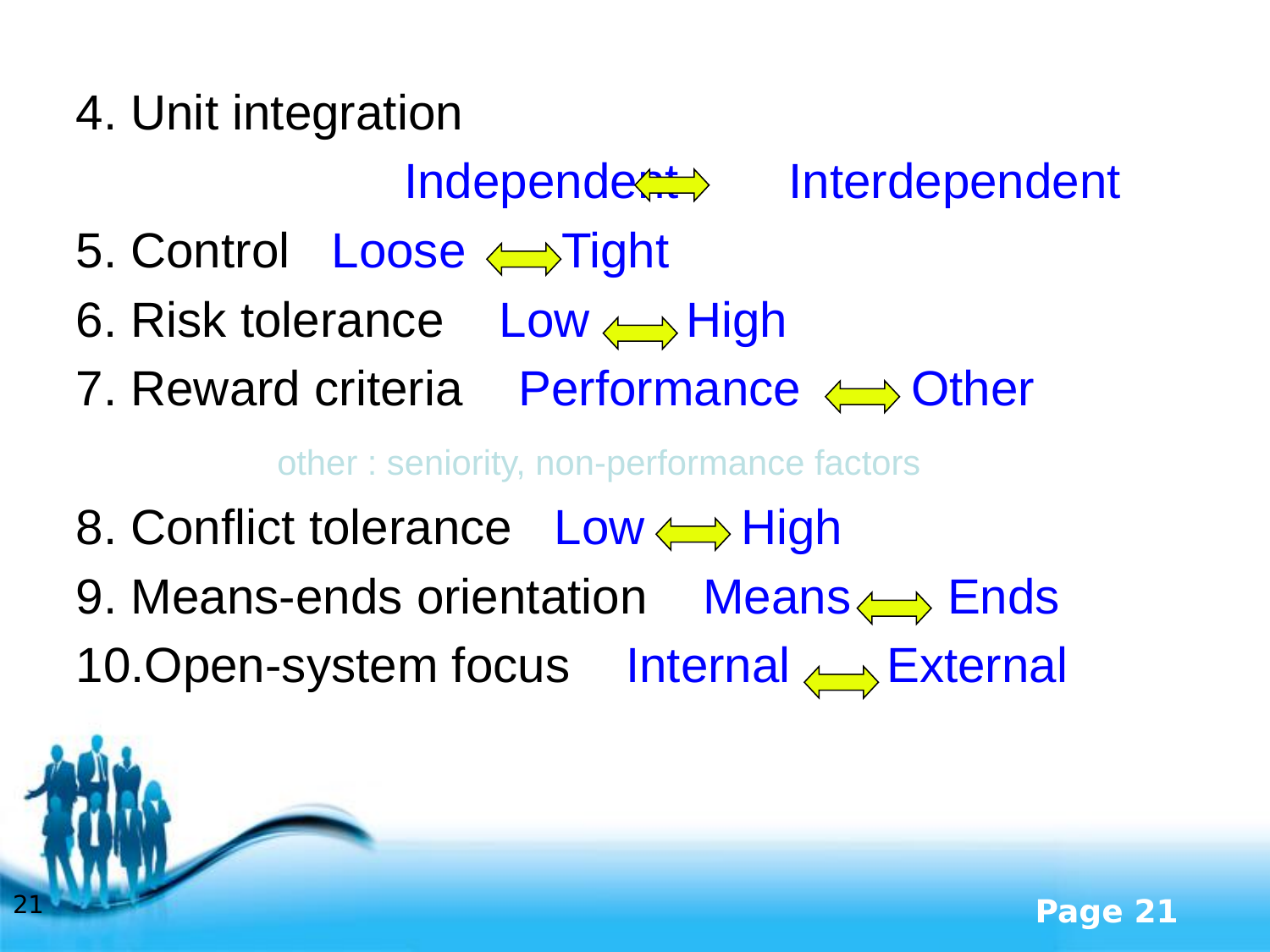

4. Unit integration
			Independent        Interdependent
5. Control   Loose       Tight
6. Risk tolerance    Low       High
7. Reward criteria    Performance        Other
		other : seniority, non-performance factors
8. Conflict tolerance   Low       High
9. Means-ends orientation    Means       Ends
10.Open-system focus    Internal       External

21